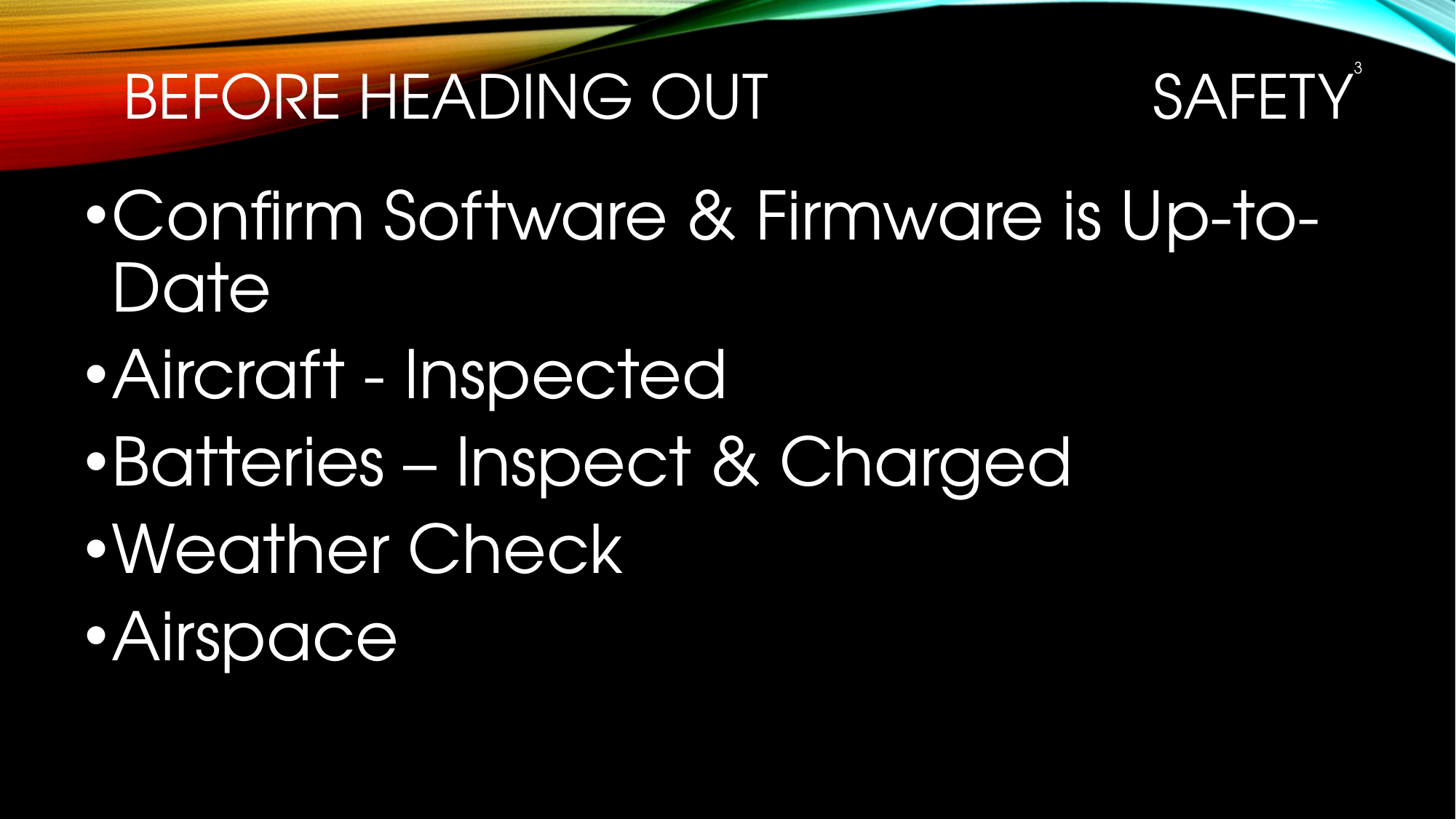

# Before Heading out                       Safety
3
Confirm Software & Firmware is Up-to-Date
Aircraft - Inspected
Batteries – Inspect & Charged
Weather Check
Airspace